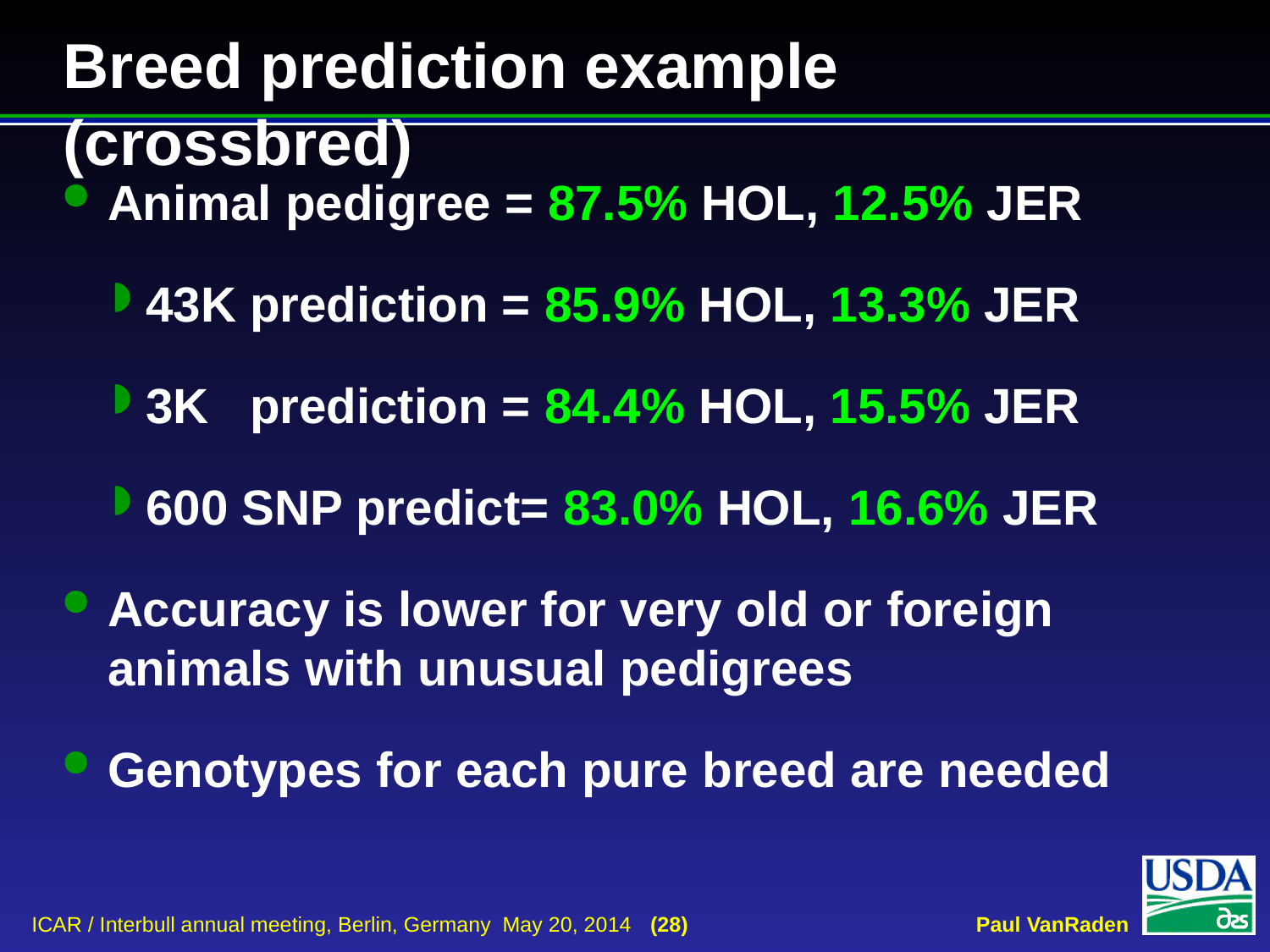

# Breed prediction example (crossbred)
Animal pedigree = 87.5% HOL, 12.5% JER
43K prediction = 85.9% HOL, 13.3% JER
3K   prediction = 84.4% HOL, 15.5% JER
600 SNP predict= 83.0% HOL, 16.6% JER
Accuracy is lower for very old or foreign animals with unusual pedigrees
Genotypes for each pure breed are needed